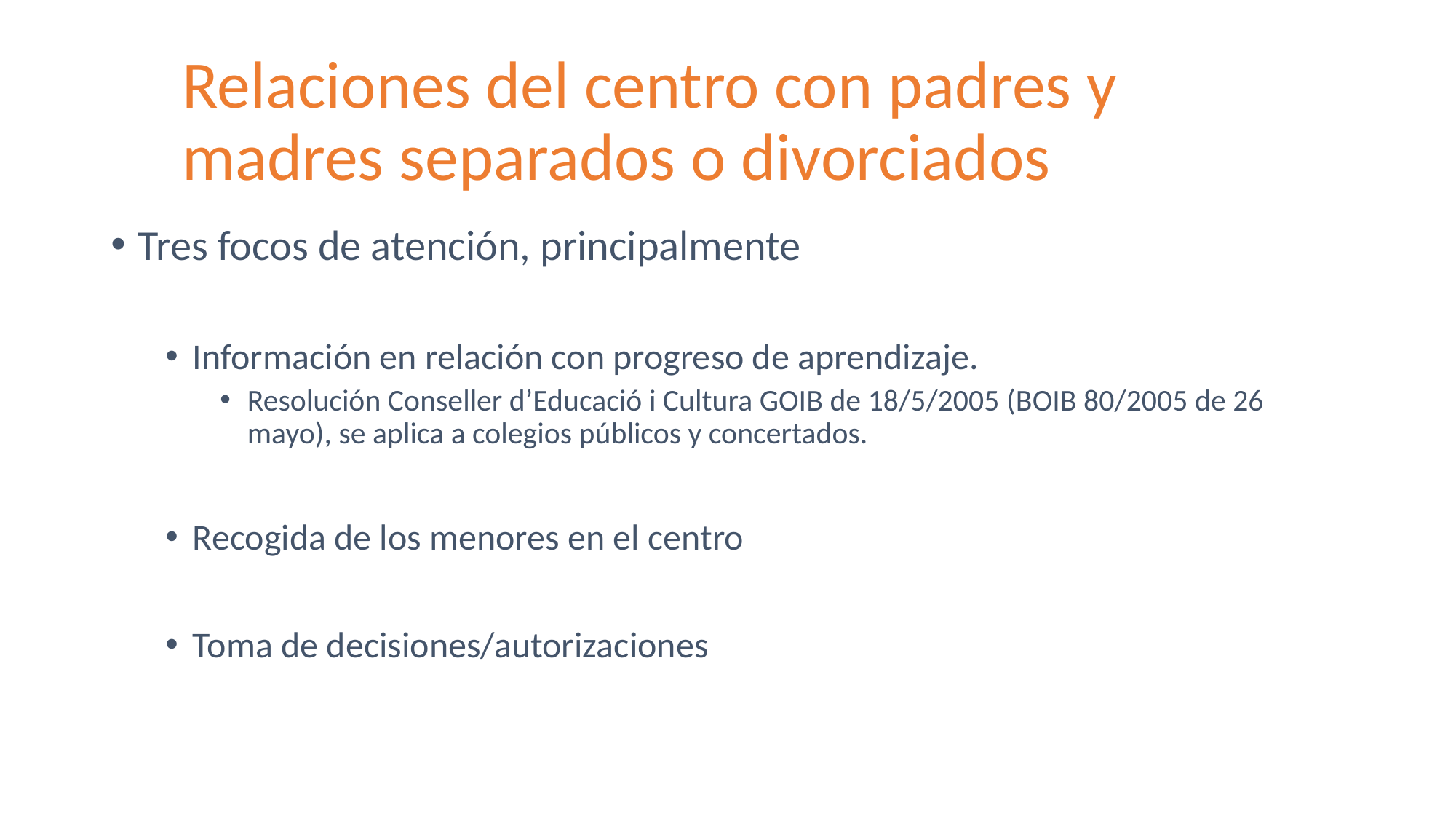

# Relaciones del centro con padres y madres separados o divorciados
Tres focos de atención, principalmente

Información en relación con progreso de aprendizaje.
Resolución Conseller d’Educació i Cultura GOIB de 18/5/2005 (BOIB 80/2005 de 26 mayo), se aplica a colegios públicos y concertados.

Recogida de los menores en el centro

Toma de decisiones/autorizaciones